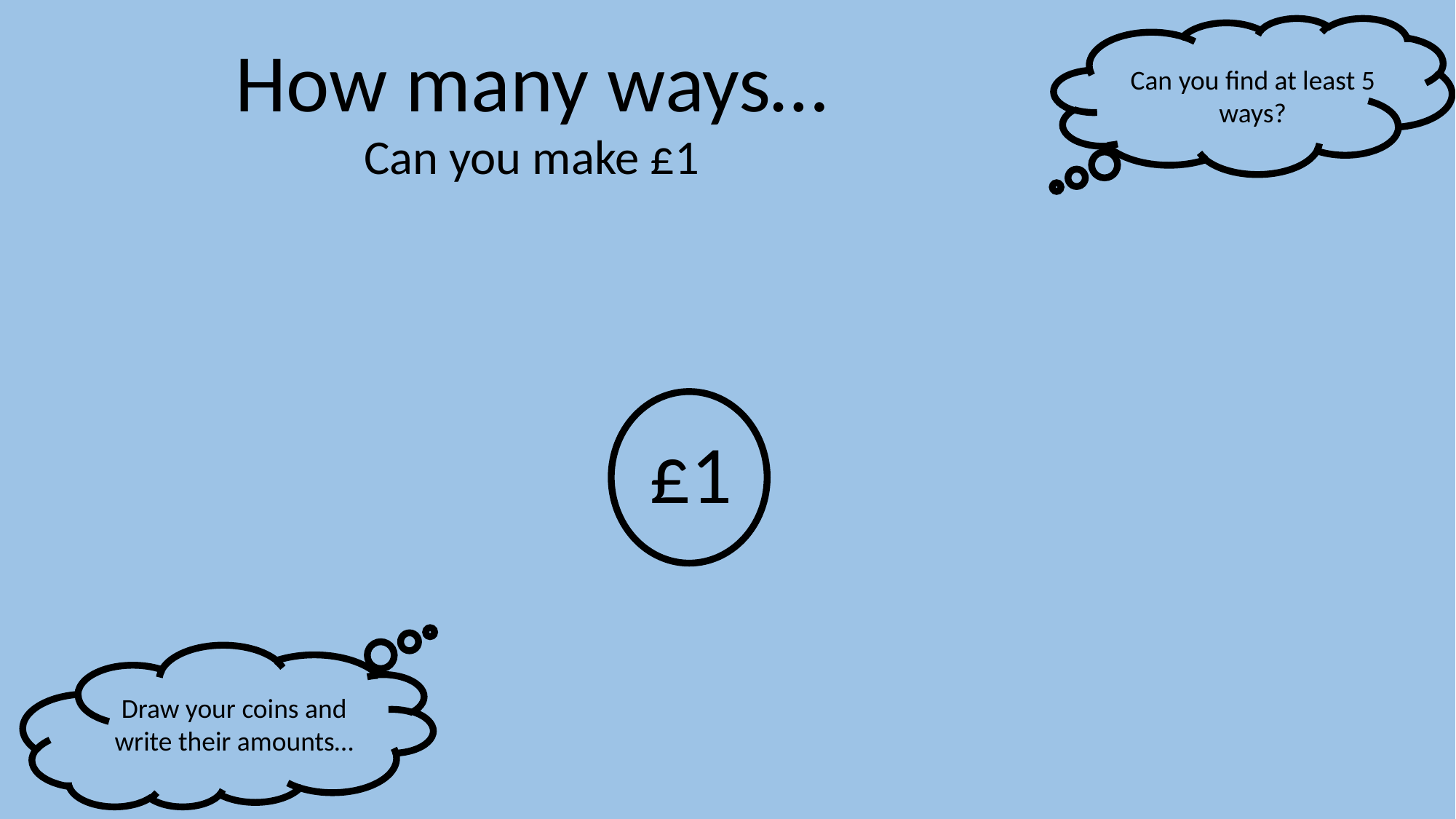

How many ways…
Can you find at least 5 ways?
Can you make £1

£1

Draw your coins and write their amounts…